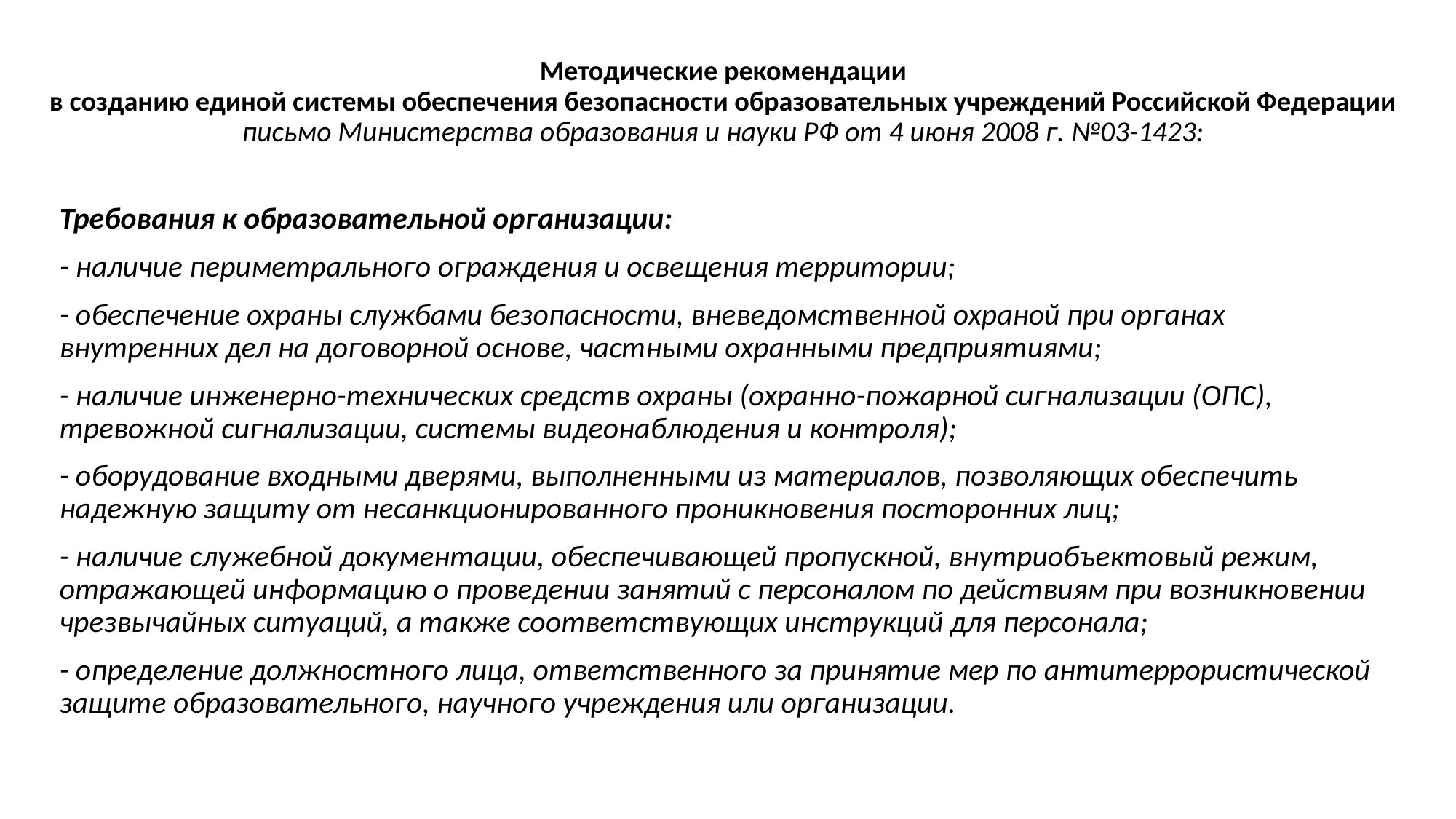

# Методические рекомендации в созданию единой системы обеспечения безопасности образовательных учреждений Российской Федерации письмо Министерства образования и науки РФ от 4 июня 2008 г. №03-1423:
Требования к образовательной организации:
- наличие периметрального ограждения и освещения территории;
- обеспечение охраны службами безопасности, вневедомственной охраной при органах внутренних дел на договорной основе, частными охранными предприятиями;
- наличие инженерно-технических средств охраны (охранно-пожарной сигнализации (ОПС), тревожной сигнализации, системы видеонаблюдения и контроля);
- оборудование входными дверями, выполненными из материалов, позволяющих обеспечить надежную защиту от несанкционированного проникновения посторонних лиц;
- наличие служебной документации, обеспечивающей пропускной, внутриобъектовый режим, отражающей информацию о проведении занятий с персоналом по действиям при возникновении чрезвычайных ситуаций, а также соответствующих инструкций для персонала;
- определение должностного лица, ответственного за принятие мер по антитеррористической защите образовательного, научного учреждения или организации.